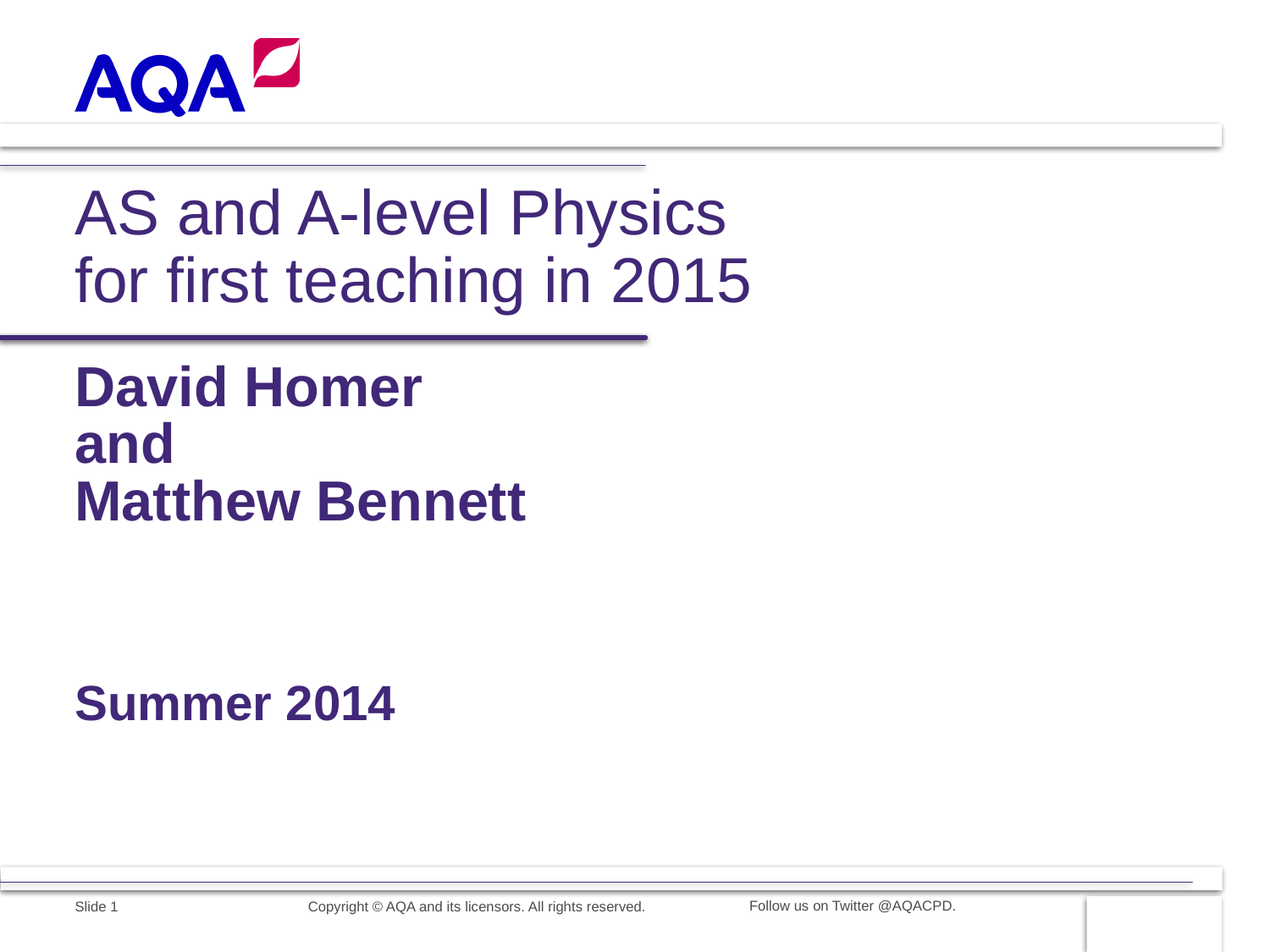

# AS and A-level Physics for first teaching in 2015
David Homer
and
Matthew Bennett

Summer 2014
Follow us on Twitter @AQACPD.
Slide 1
Copyright © AQA and its licensors. All rights reserved.